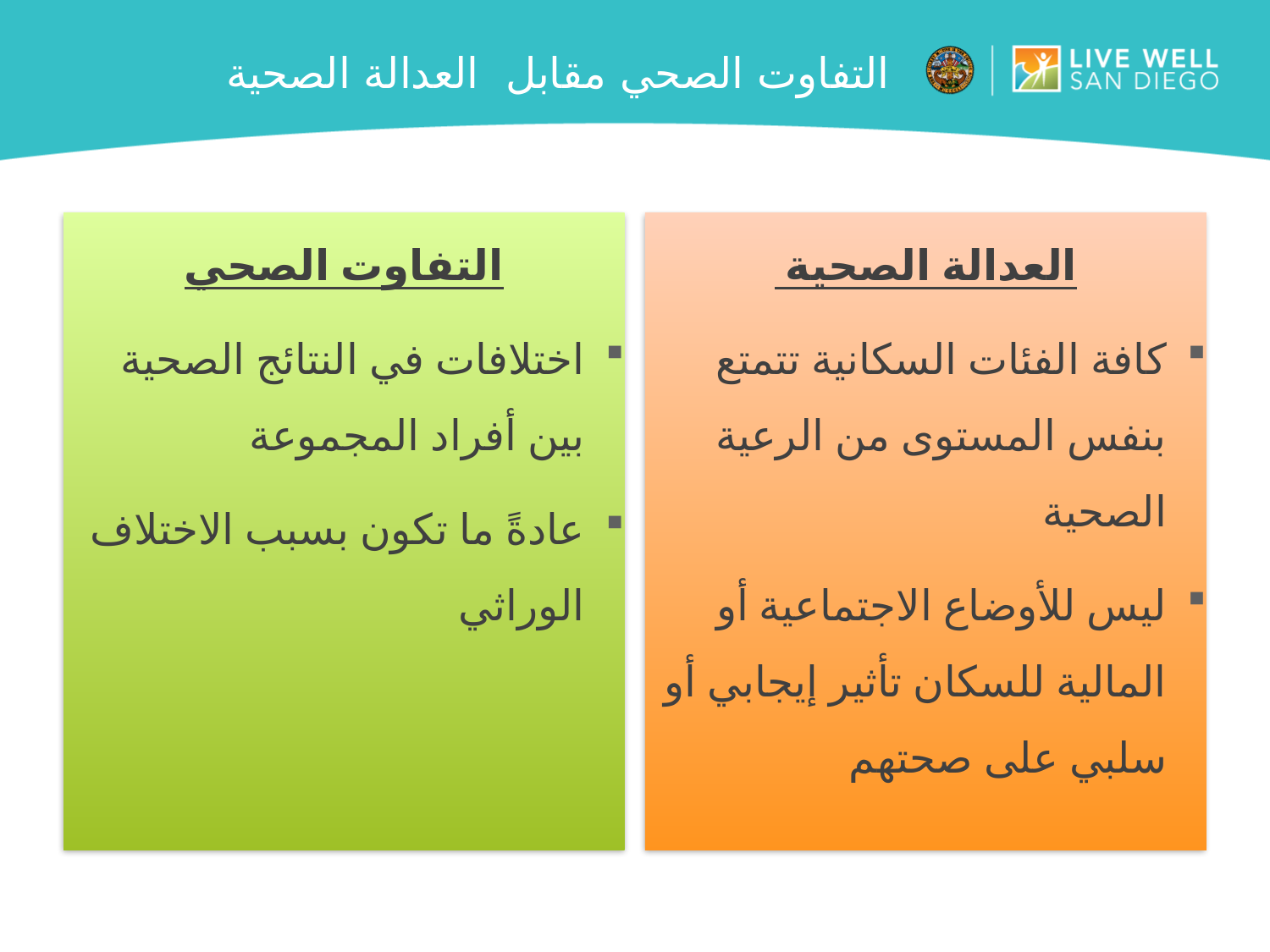

# التفاوت الصحي مقابل  العدالة الصحية
التفاوت الصحي
اختلافات في النتائج الصحية بين أفراد المجموعة
عادةً ما تكون بسبب الاختلاف الوراثي
العدالة الصحية
كافة الفئات السكانية تتمتع بنفس المستوى من الرعية الصحية
ليس للأوضاع الاجتماعية أو المالية للسكان تأثير إيجابي أو سلبي على صحتهم